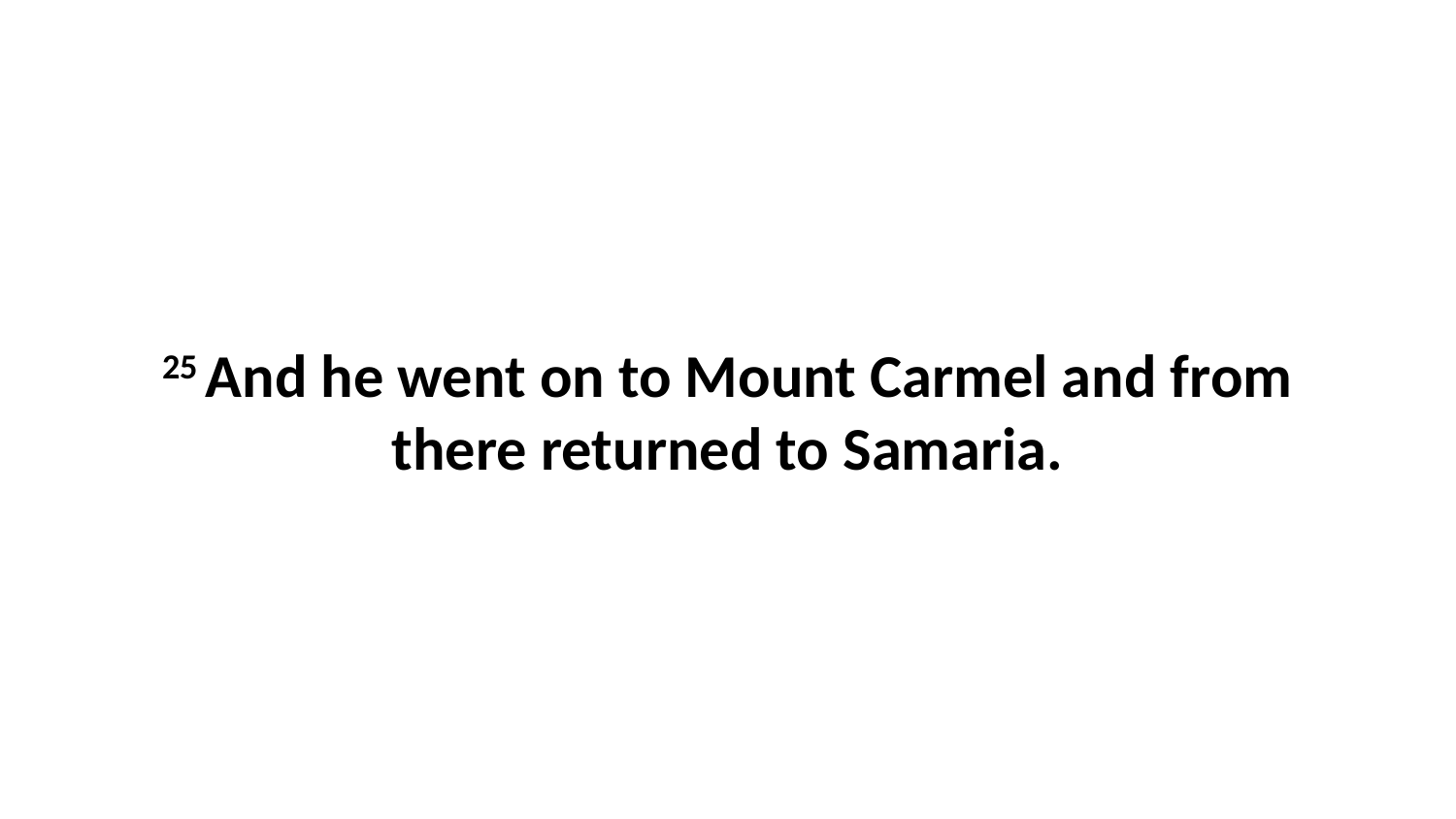

25 And he went on to Mount Carmel and from there returned to Samaria.